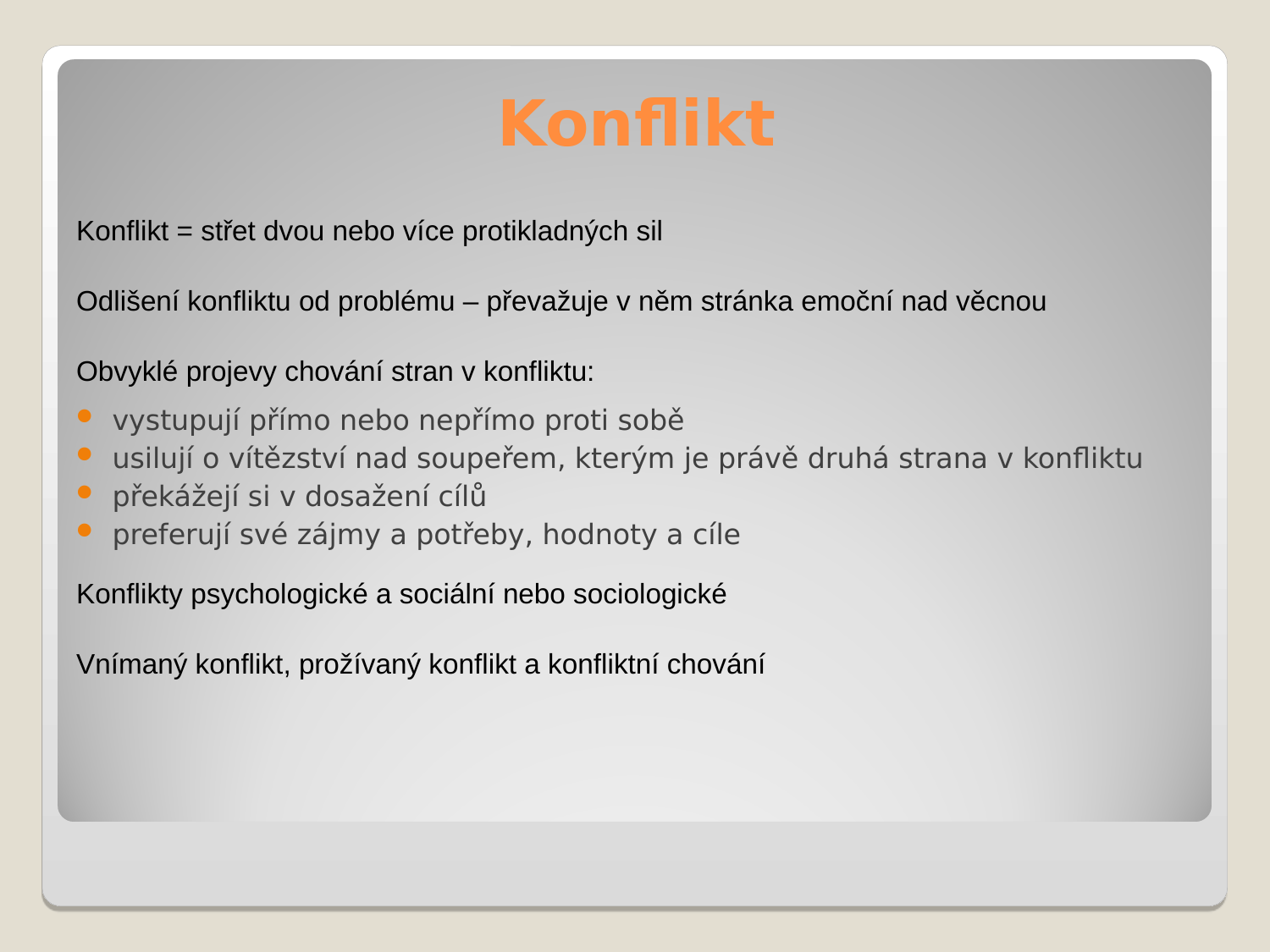

Konflikt
Konflikt = střet dvou nebo více protikladných sil
Odlišení konfliktu od problému – převažuje v něm stránka emoční nad věcnou
Obvyklé projevy chování stran v konfliktu:
vystupují přímo nebo nepřímo proti sobě
usilují o vítězství nad soupeřem, kterým je právě druhá strana v konfliktu
překážejí si v dosažení cílů
preferují své zájmy a potřeby, hodnoty a cíle
Konflikty psychologické a sociální nebo sociologické
Vnímaný konflikt, prožívaný konflikt a konfliktní chování